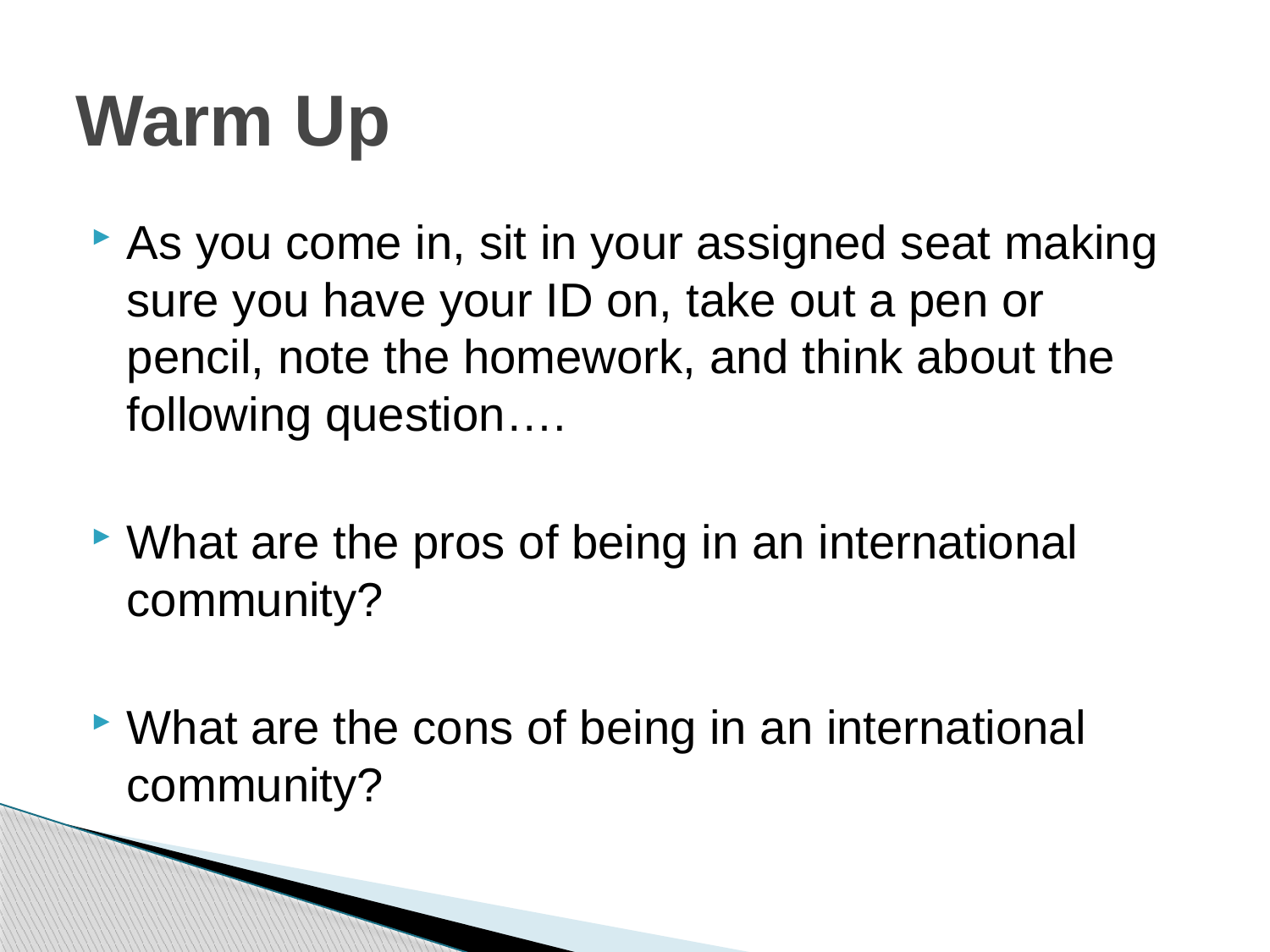

# Warm Up
As you come in, sit in your assigned seat making sure you have your ID on, take out a pen or pencil, note the homework, and think about the following question….

What are the pros of being in an international community?

What are the cons of being in an international community?